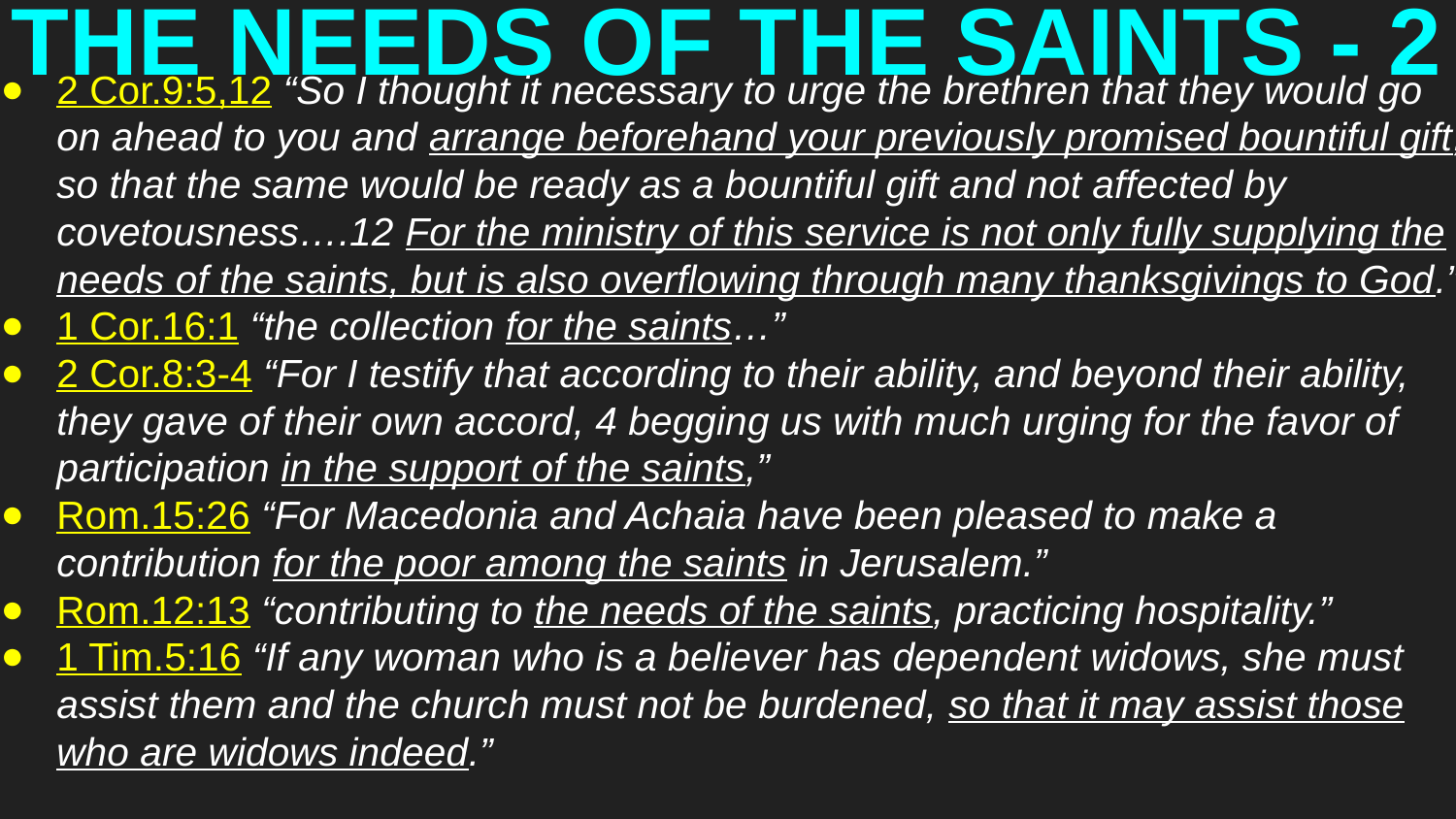

# THE NEEDS OF THE SAINTS - 2
2 Cor.9:5,12 “So I thought it necessary to urge the brethren that they would go on ahead to you and arrange beforehand your previously promised bountiful gift, so that the same would be ready as a bountiful gift and not affected by covetousness….12 For the ministry of this service is not only fully supplying the needs of the saints, but is also overflowing through many thanksgivings to God.”
1 Cor.16:1 “the collection for the saints…”
2 Cor.8:3-4 “For I testify that according to their ability, and beyond their ability, they gave of their own accord, 4 begging us with much urging for the favor of participation in the support of the saints,”
Rom.15:26 “For Macedonia and Achaia have been pleased to make a contribution for the poor among the saints in Jerusalem.”
Rom.12:13 “contributing to the needs of the saints, practicing hospitality.”
1 Tim.5:16 “If any woman who is a believer has dependent widows, she must assist them and the church must not be burdened, so that it may assist those who are widows indeed.”